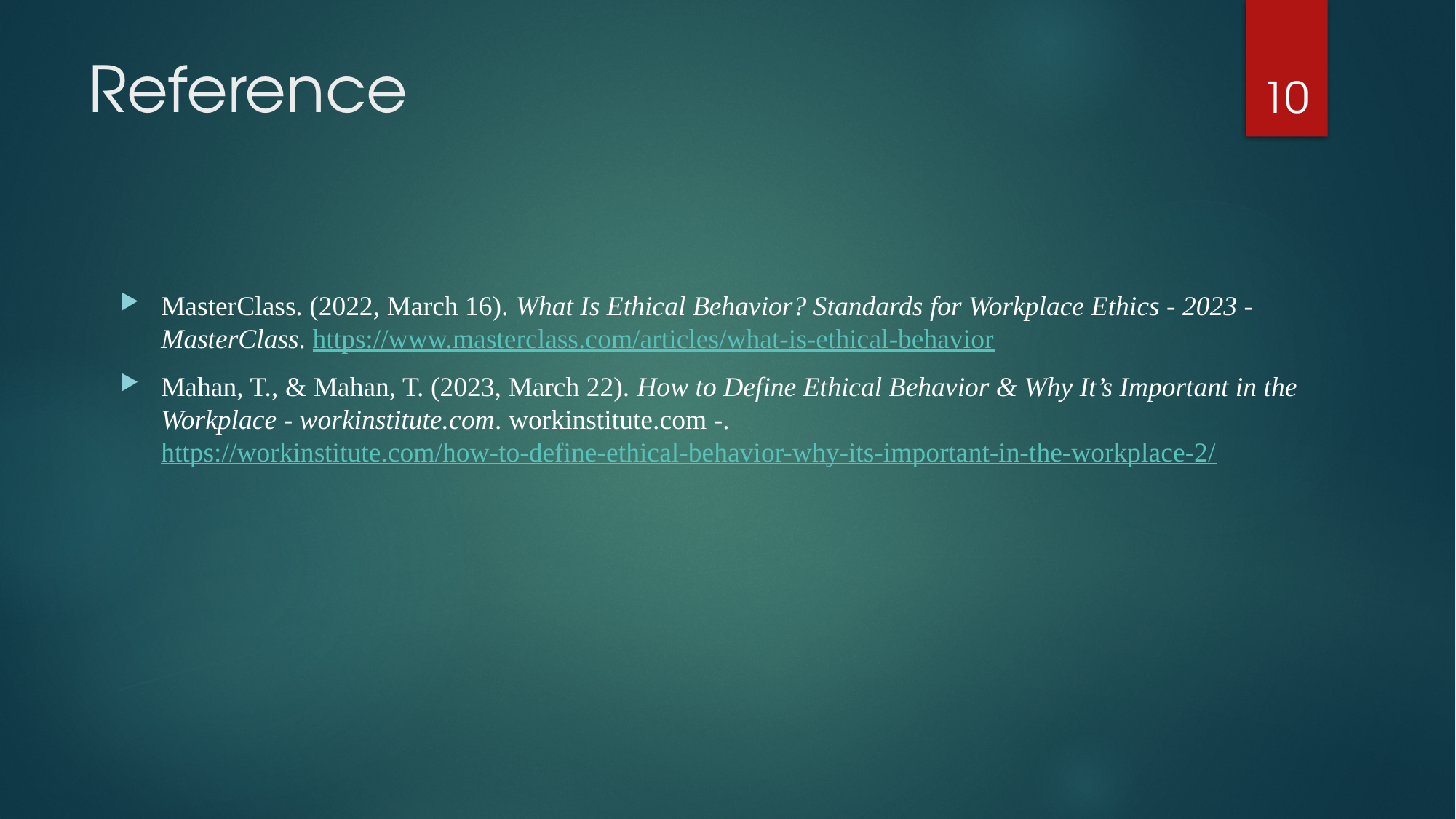

10
# Reference
MasterClass. (2022, March 16). What Is Ethical Behavior? Standards for Workplace Ethics - 2023 - MasterClass. https://www.masterclass.com/articles/what-is-ethical-behavior
Mahan, T., & Mahan, T. (2023, March 22). How to Define Ethical Behavior & Why It’s Important in the Workplace - workinstitute.com. workinstitute.com -. https://workinstitute.com/how-to-define-ethical-behavior-why-its-important-in-the-workplace-2/